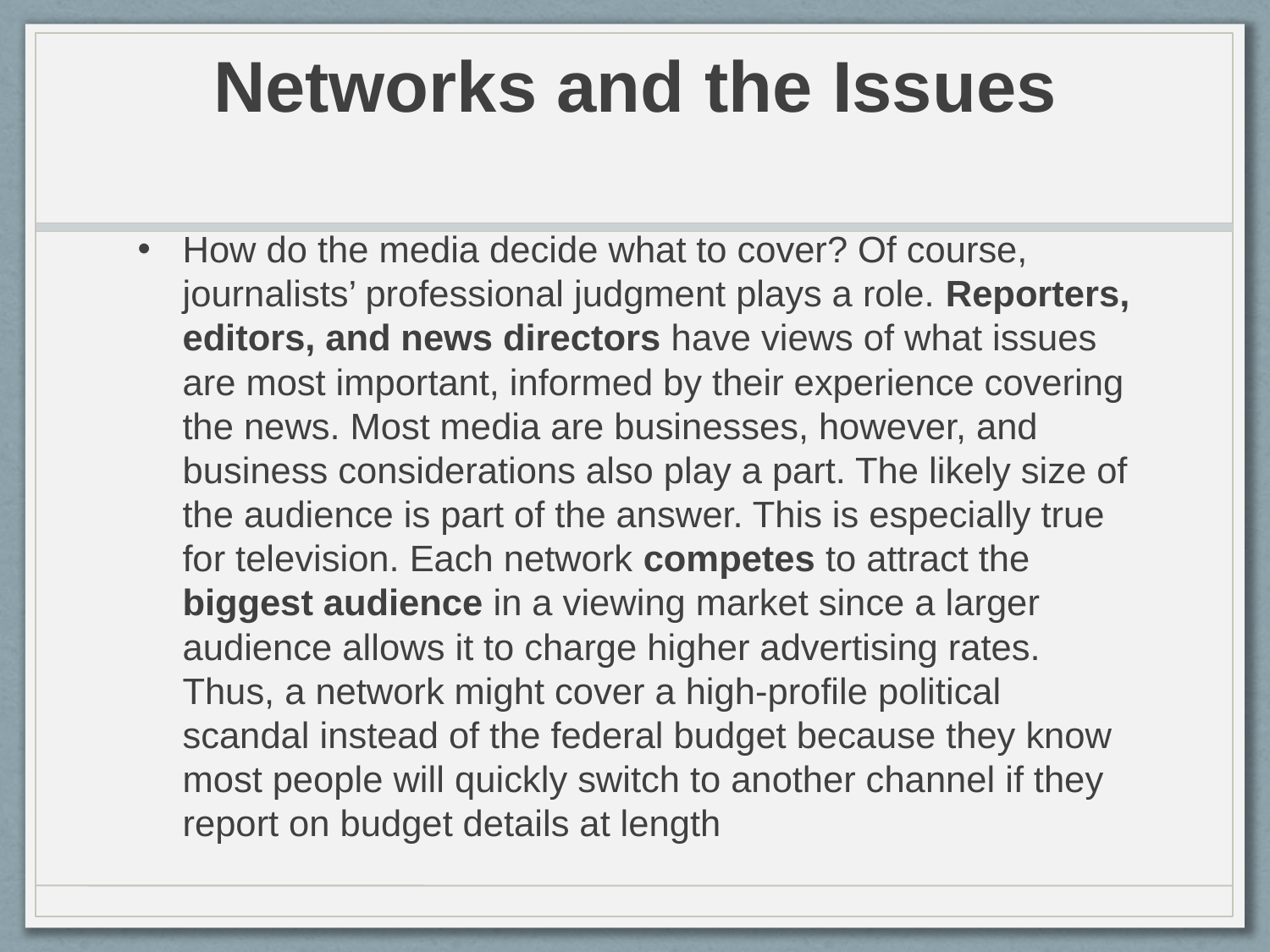

# Networks and the Issues
How do the media decide what to cover? Of course, journalists’ professional judgment plays a role. Reporters, editors, and news directors have views of what issues are most important, informed by their experience covering the news. Most media are businesses, however, and business considerations also play a part. The likely size of the audience is part of the answer. This is especially true for television. Each network competes to attract the biggest audience in a viewing market since a larger audience allows it to charge higher advertising rates. Thus, a network might cover a high-profile political scandal instead of the federal budget because they know most people will quickly switch to another channel if they report on budget details at length